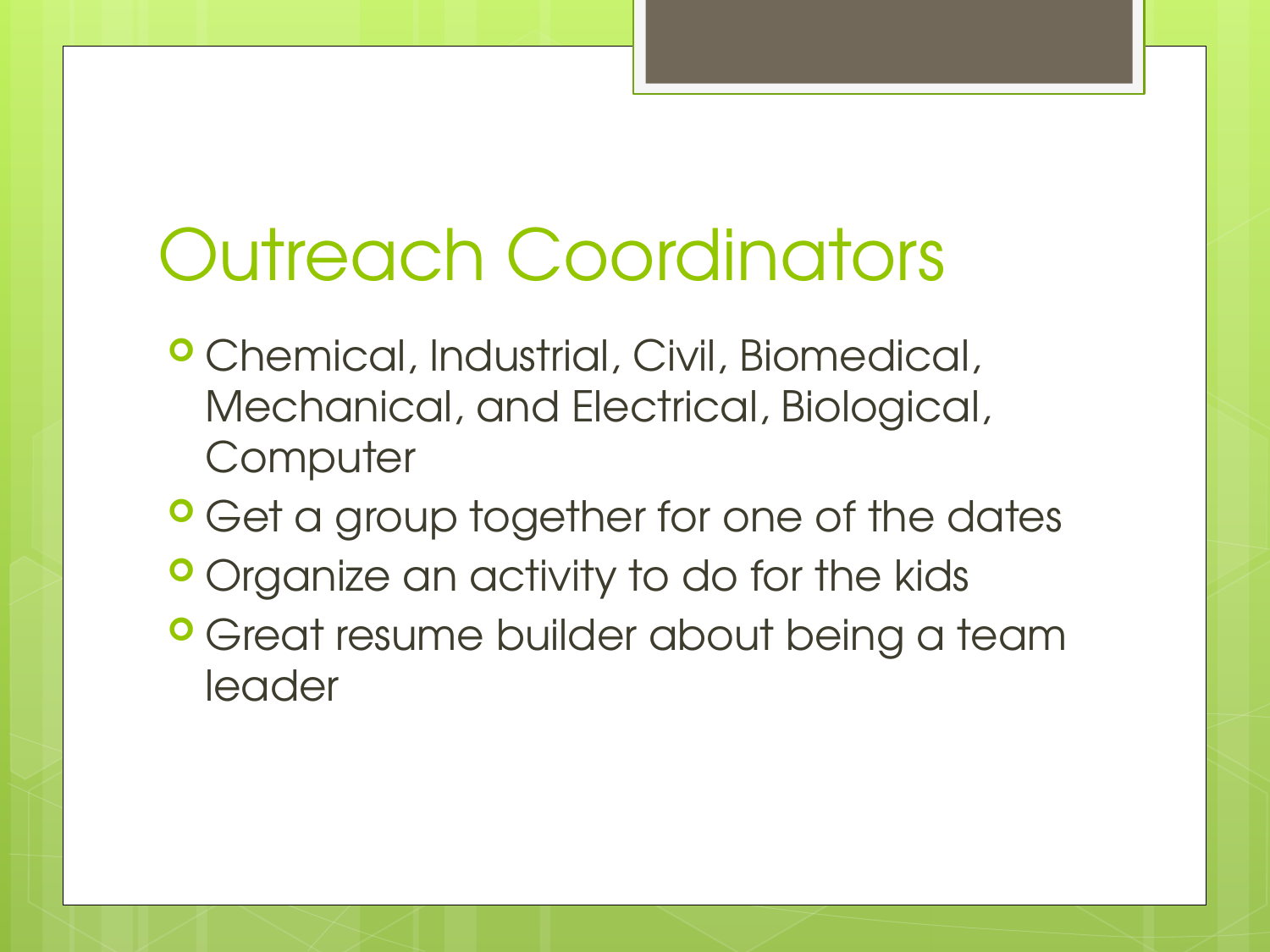

# Outreach Coordinators
Chemical, Industrial, Civil, Biomedical, Mechanical, and Electrical, Biological, Computer
Get a group together for one of the dates
Organize an activity to do for the kids
Great resume builder about being a team leader